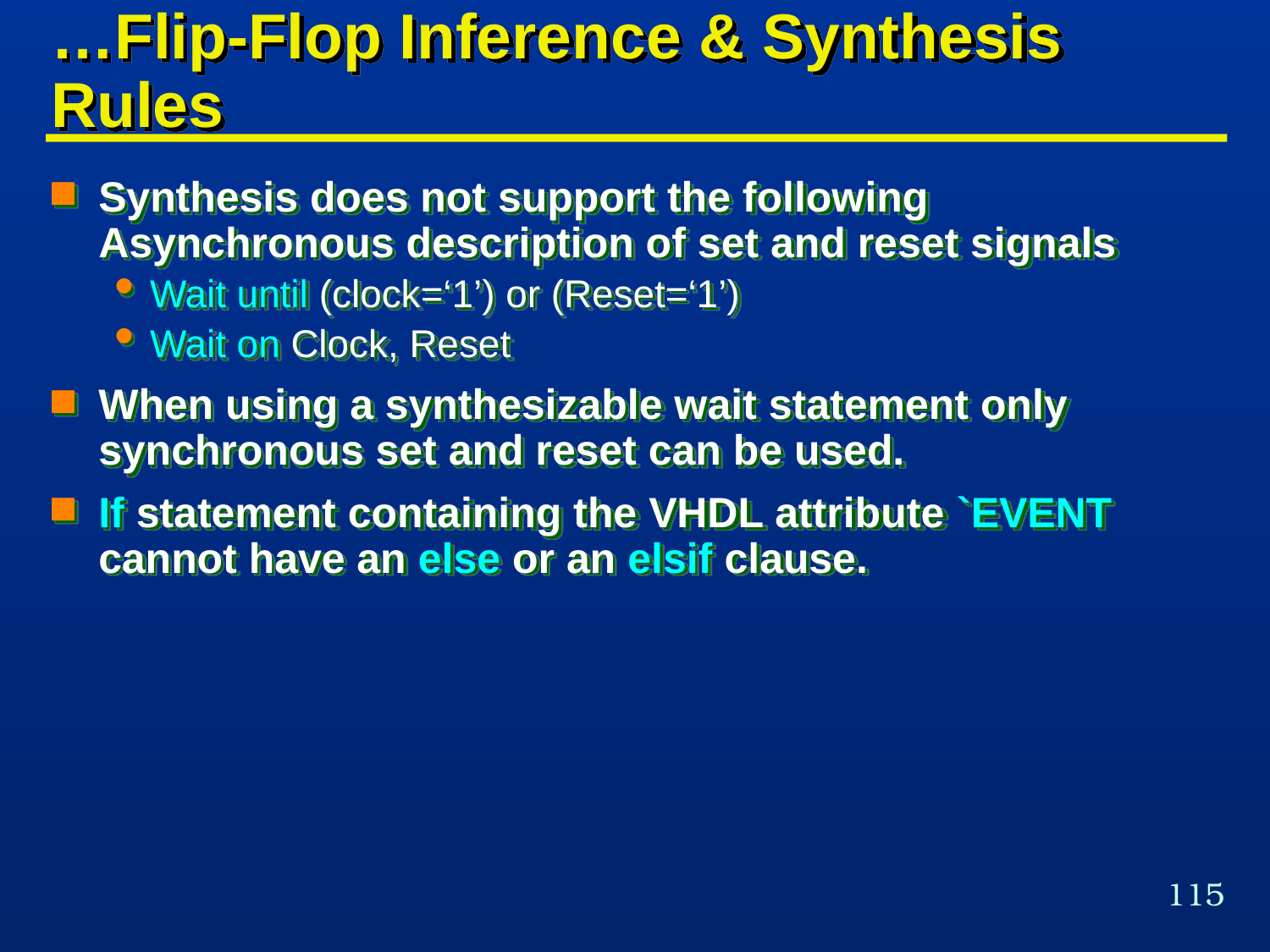

# …Flip-Flop Inference & Synthesis Rules
Synthesis does not support the following Asynchronous description of set and reset signals
Wait until (clock=‘1’) or (Reset=‘1’)
Wait on Clock, Reset
When using a synthesizable wait statement only synchronous set and reset can be used.
If statement containing the VHDL attribute `EVENT cannot have an else or an elsif clause.